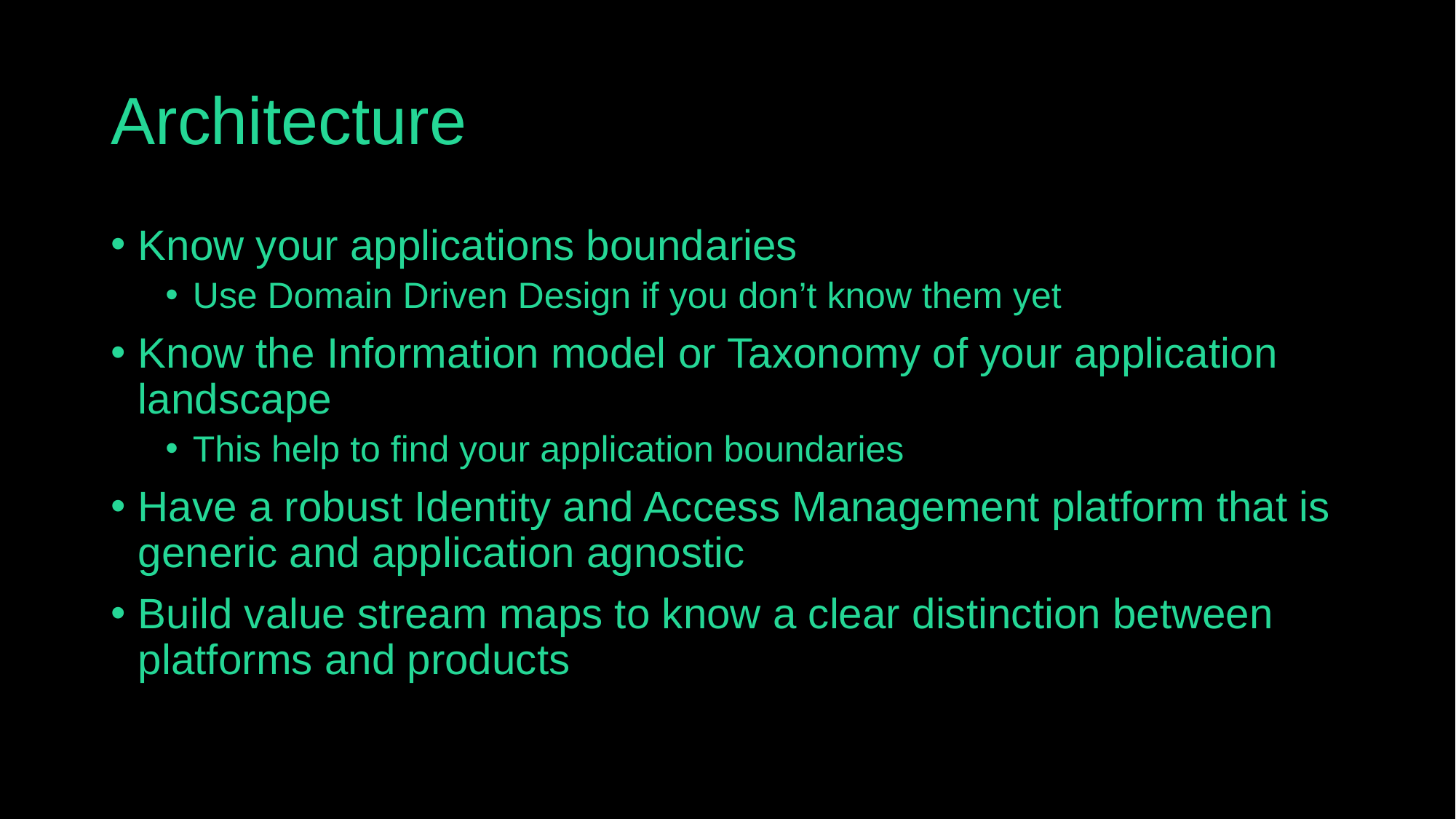

# Architecture
Know your applications boundaries
Use Domain Driven Design if you don’t know them yet
Know the Information model or Taxonomy of your application landscape
This help to find your application boundaries
Have a robust Identity and Access Management platform that is generic and application agnostic
Build value stream maps to know a clear distinction between platforms and products